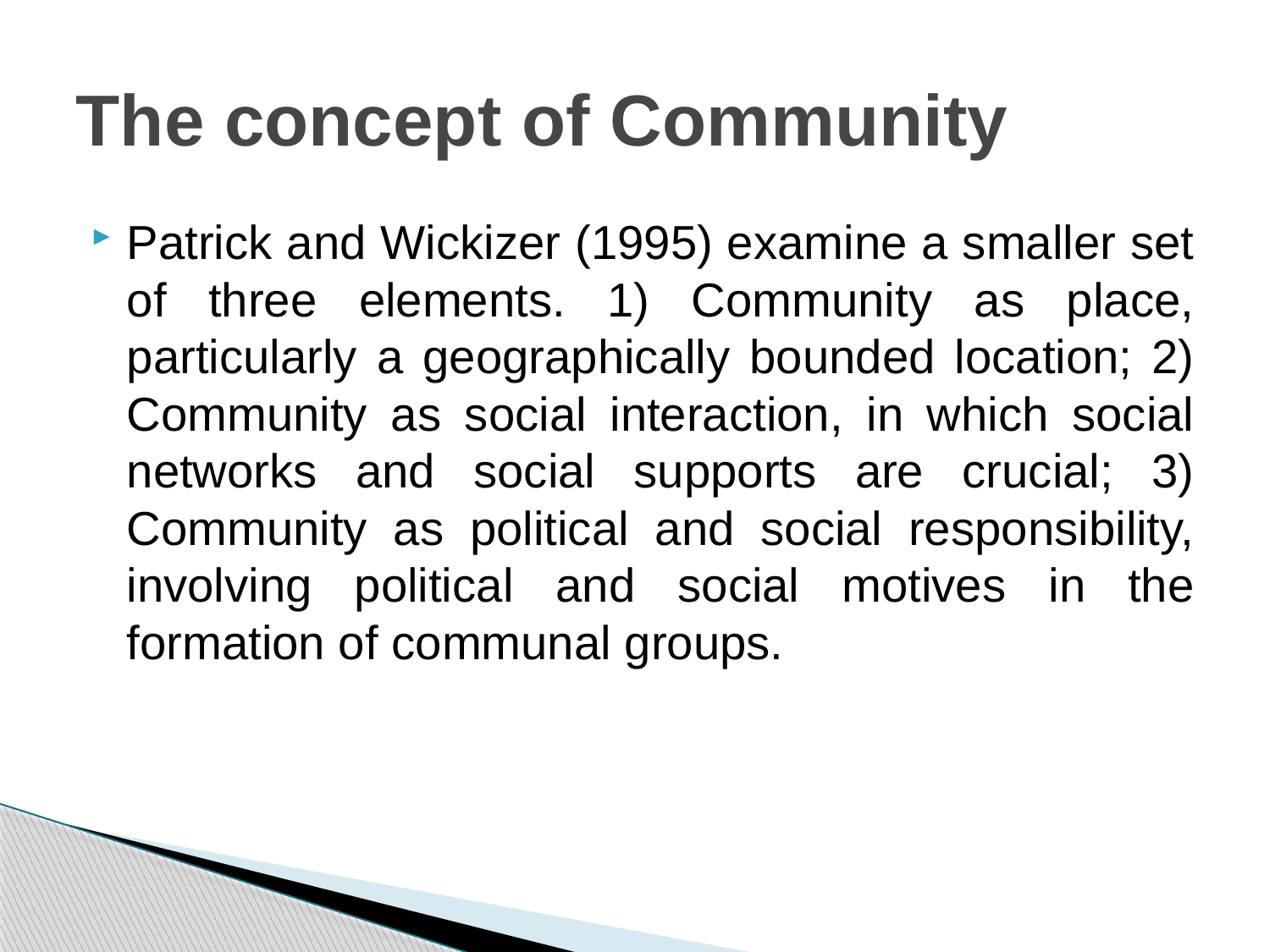

# The concept of Community
Patrick and Wickizer (1995) examine a smaller set of three elements. 1) Community as place, particularly a geographically bounded location; 2) Community as social interaction, in which social networks and social supports are crucial; 3) Community as political and social responsibility, involving political and social motives in the formation of communal groups.